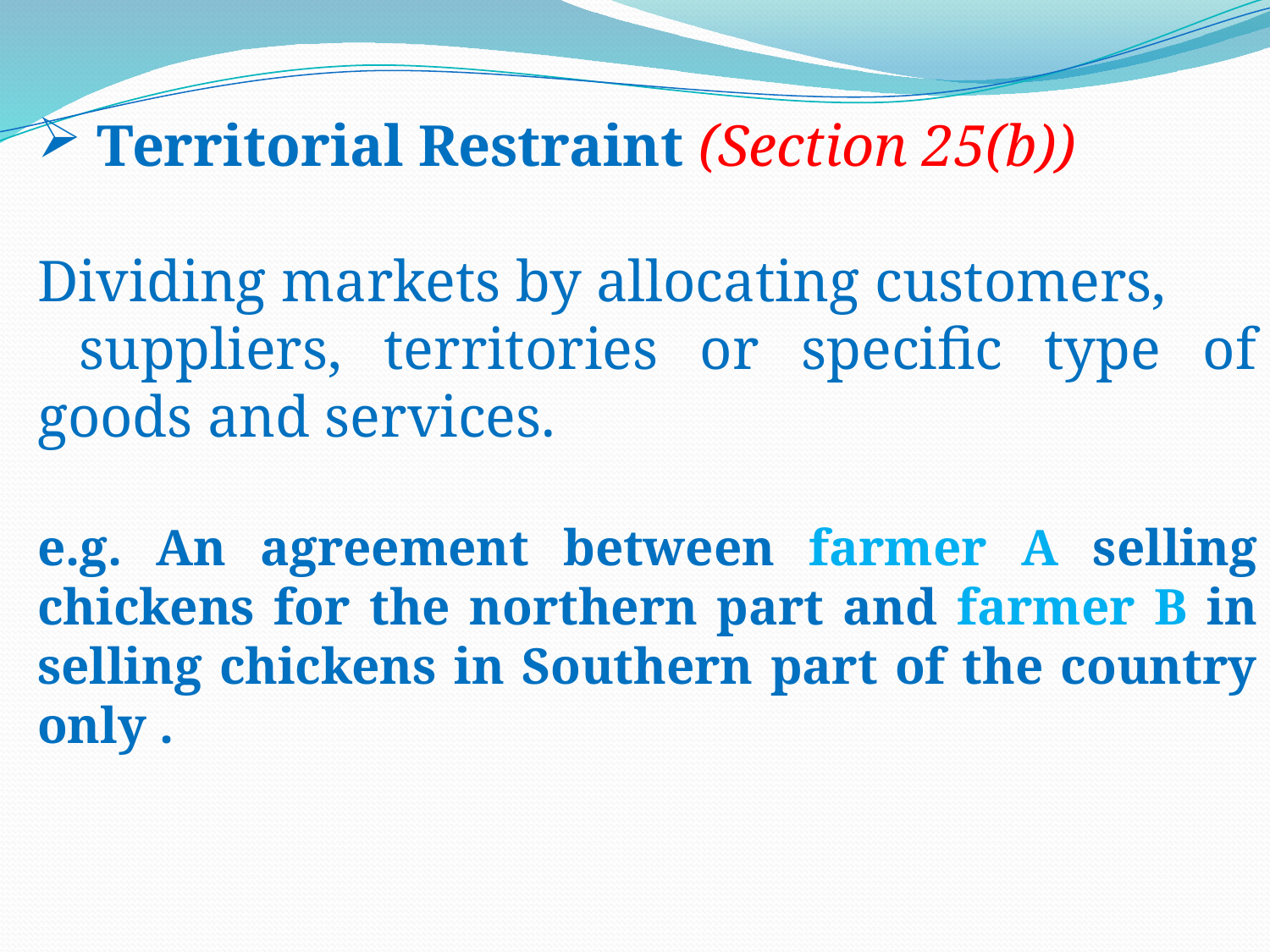

Territorial Restraint (Section 25(b))

Dividing markets by allocating customers,        suppliers, territories or specific type of goods and services.

e.g. An agreement between farmer A selling chickens for the northern part and farmer B in selling chickens in Southern part of the country only .